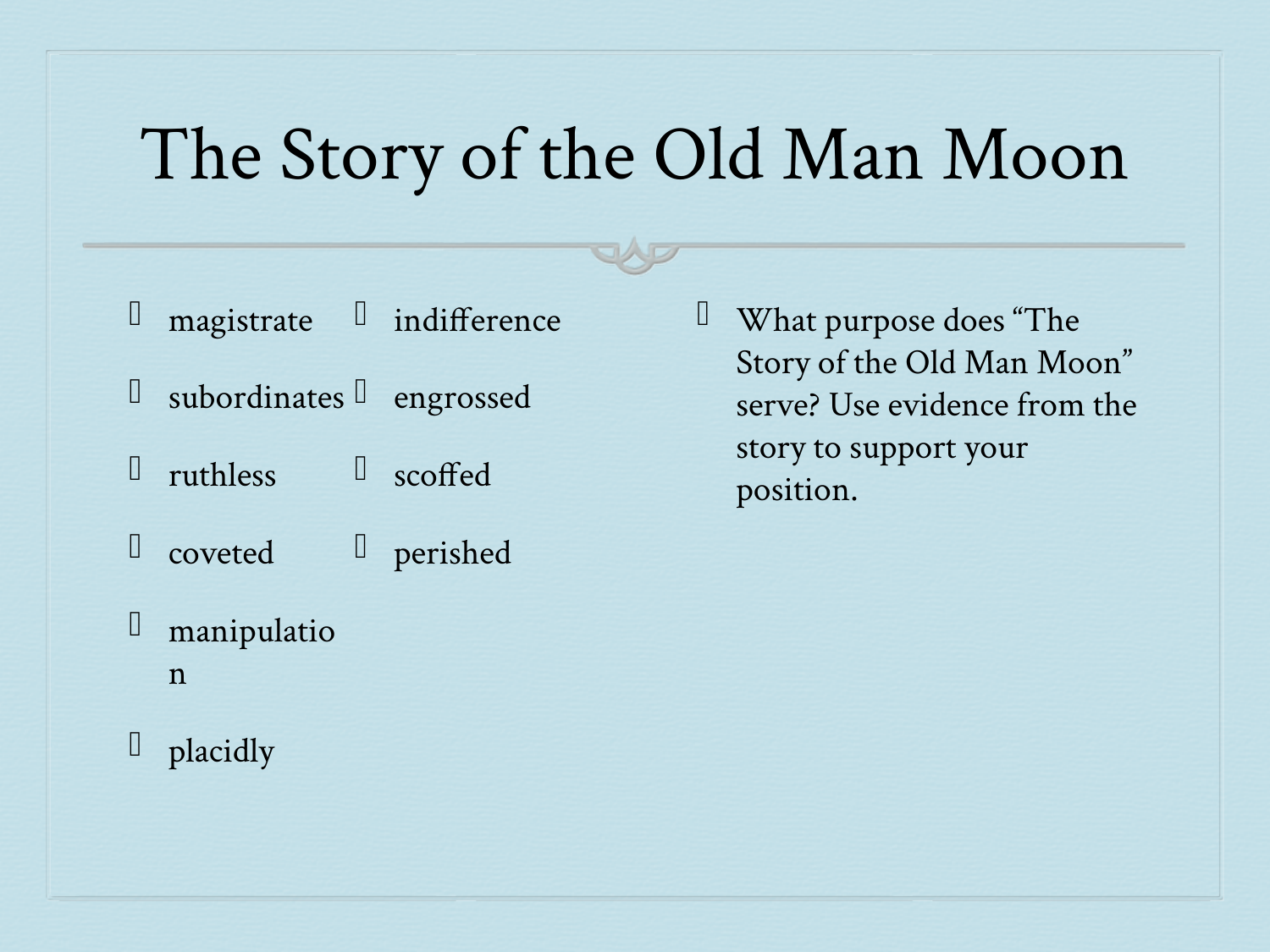

# The Story of the Old Man Moon
magistrate
subordinates
ruthless
coveted
manipulation
placidly
indifference
engrossed
scoffed
perished
What purpose does “The Story of the Old Man Moon” serve? Use evidence from the story to support your position.